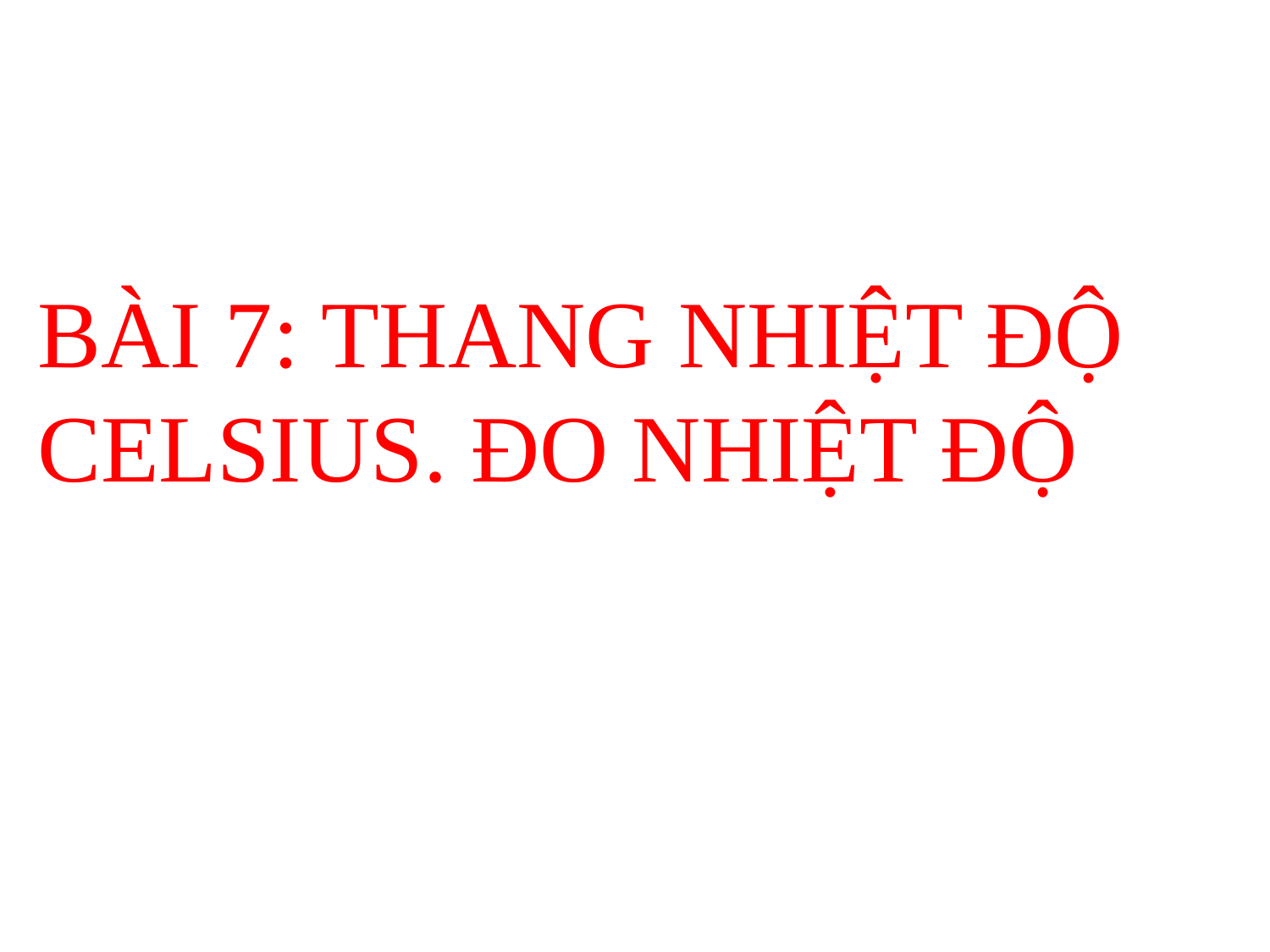

BÀI 7: THANG NHIỆT ĐỘ CELSIUS. ĐO NHIỆT ĐỘ